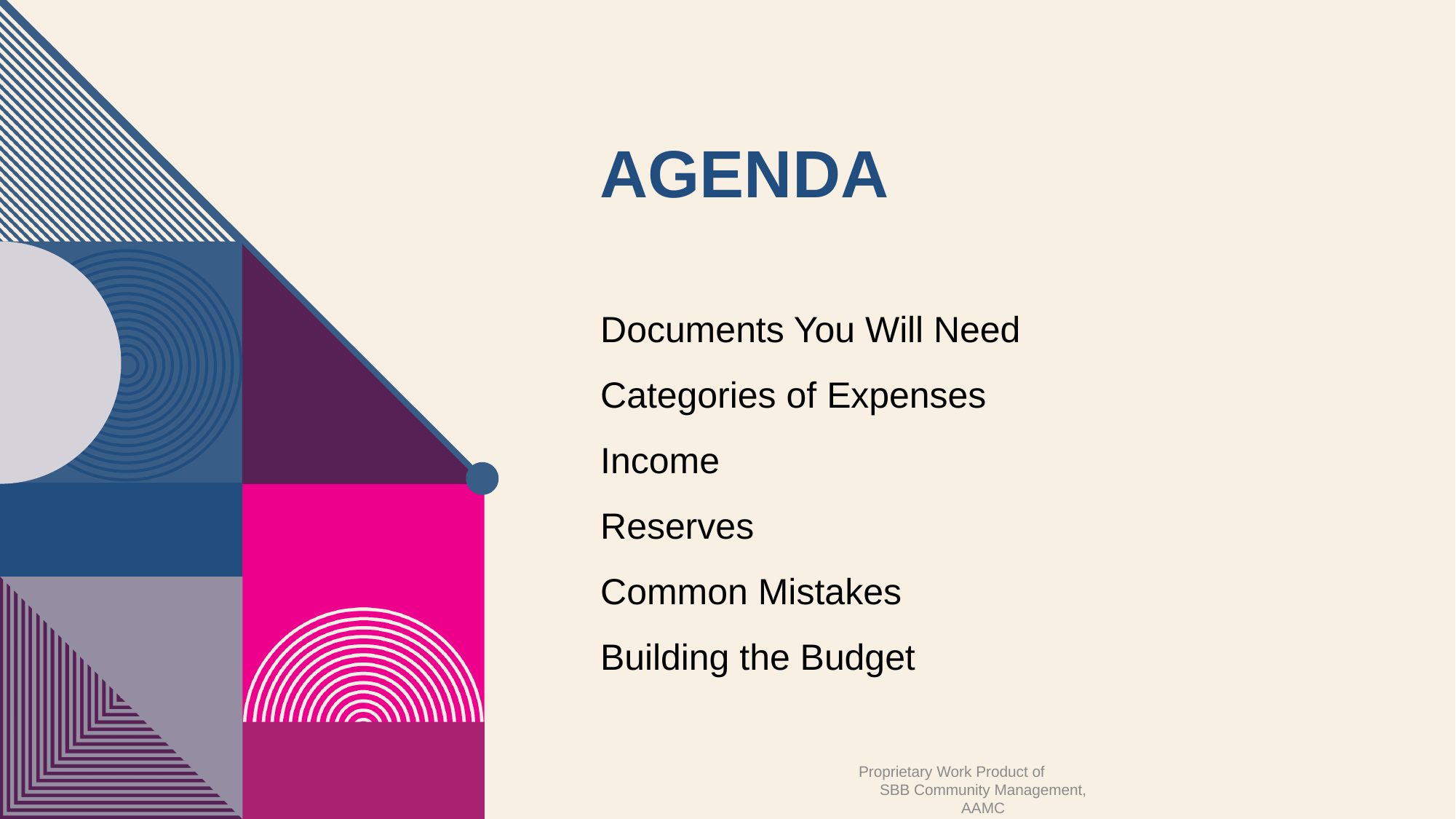

# Agenda
Documents You Will Need
Categories of Expenses
Income
Reserves
Common Mistakes
Building the Budget
Proprietary Work Product of                SBB Community Management, AAMC